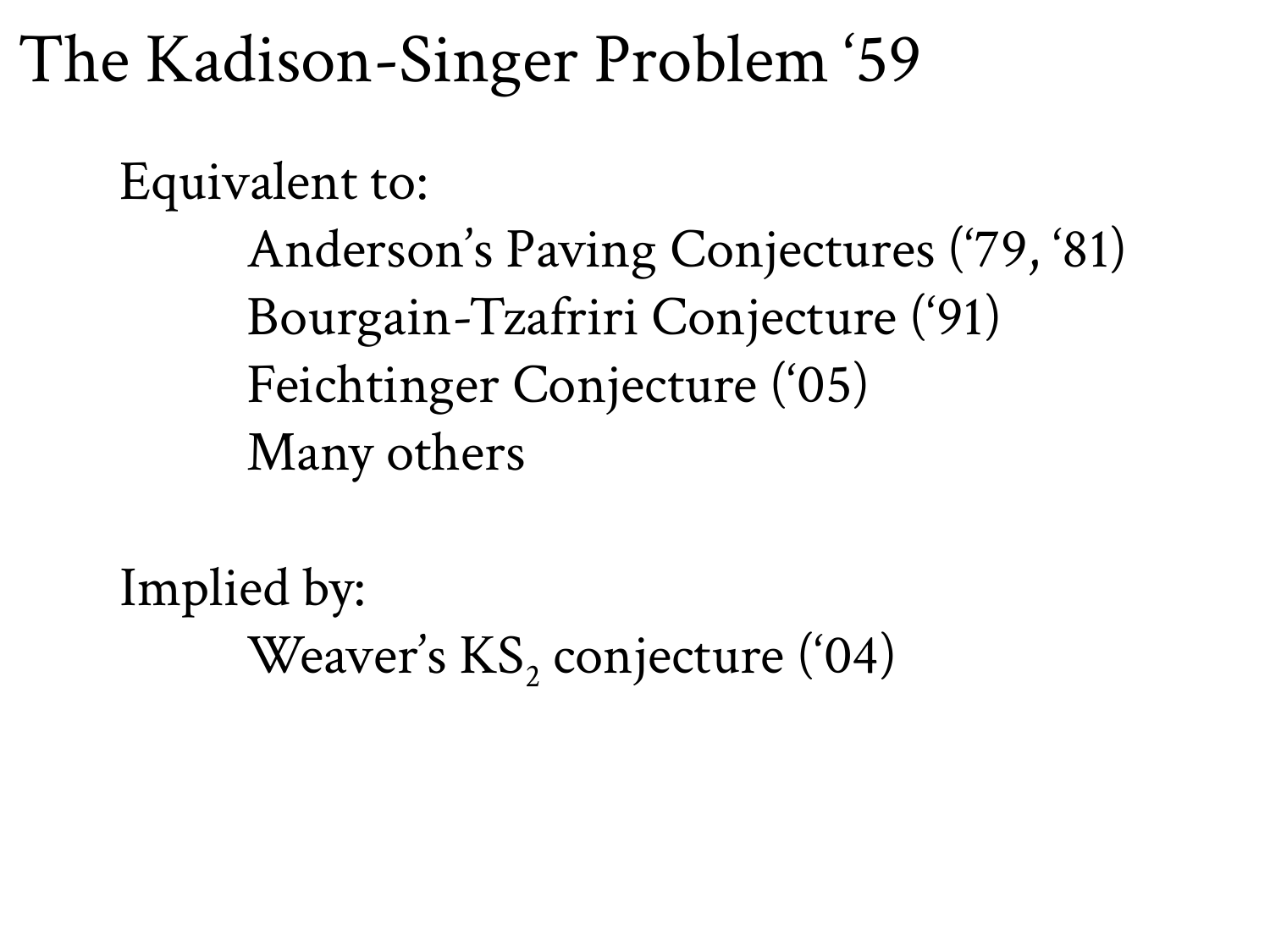

The Kadison-Singer Problem ‘59
Equivalent to:
	Anderson’s Paving Conjectures (‘79, ‘81)
	Bourgain-Tzafriri Conjecture (‘91)
	Feichtinger Conjecture (‘05)
	Many others

Implied by:
	Weaver’s KS2 conjecture (‘04)